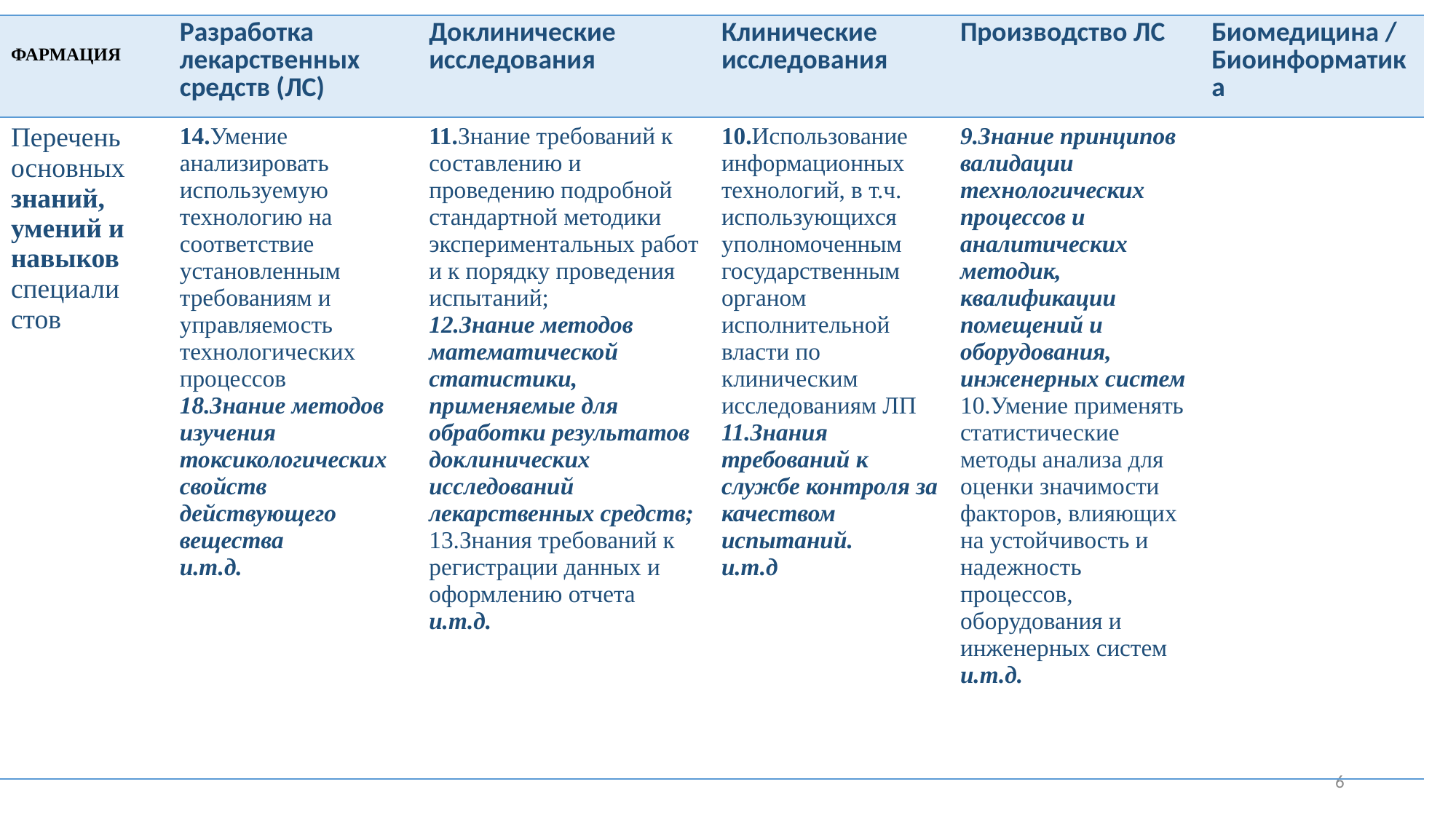

| ФАРМАЦИЯ | Разработка лекарственных средств (ЛС) | Доклинические исследования | Клинические исследования | Производство ЛС | Биомедицина / Биоинформатика |
| --- | --- | --- | --- | --- | --- |
| Перечень основных знаний, умений и навыков специали стов | 14.Умение анализировать используемую технологию на соответствие установленным требованиям и управляемость технологических процессов 18.Знание методов изучения токсикологических свойств действующего вещества и.т.д. | 11.Знание требований к составлению и проведению подробной стандартной методики экспериментальных работ и к порядку проведения испытаний; 12.Знание методов математической статистики, применяемые для обработки результатов доклинических исследований лекарственных средств; 13.Знания требований к регистрации данных и оформлению отчета и.т.д. | 10.Использование информационных технологий, в т.ч. использующихся уполномоченным государственным органом исполнительной власти по клиническим исследованиям ЛП 11.Знания требований к службе контроля за качеством испытаний. и.т.д | 9.Знание принципов валидации технологических процессов и аналитических методик, квалификации помещений и оборудования, инженерных систем 10.Умение применять статистические методы анализа для оценки значимости факторов, влияющих на устойчивость и надежность процессов, оборудования и инженерных систем и.т.д. |  |
6